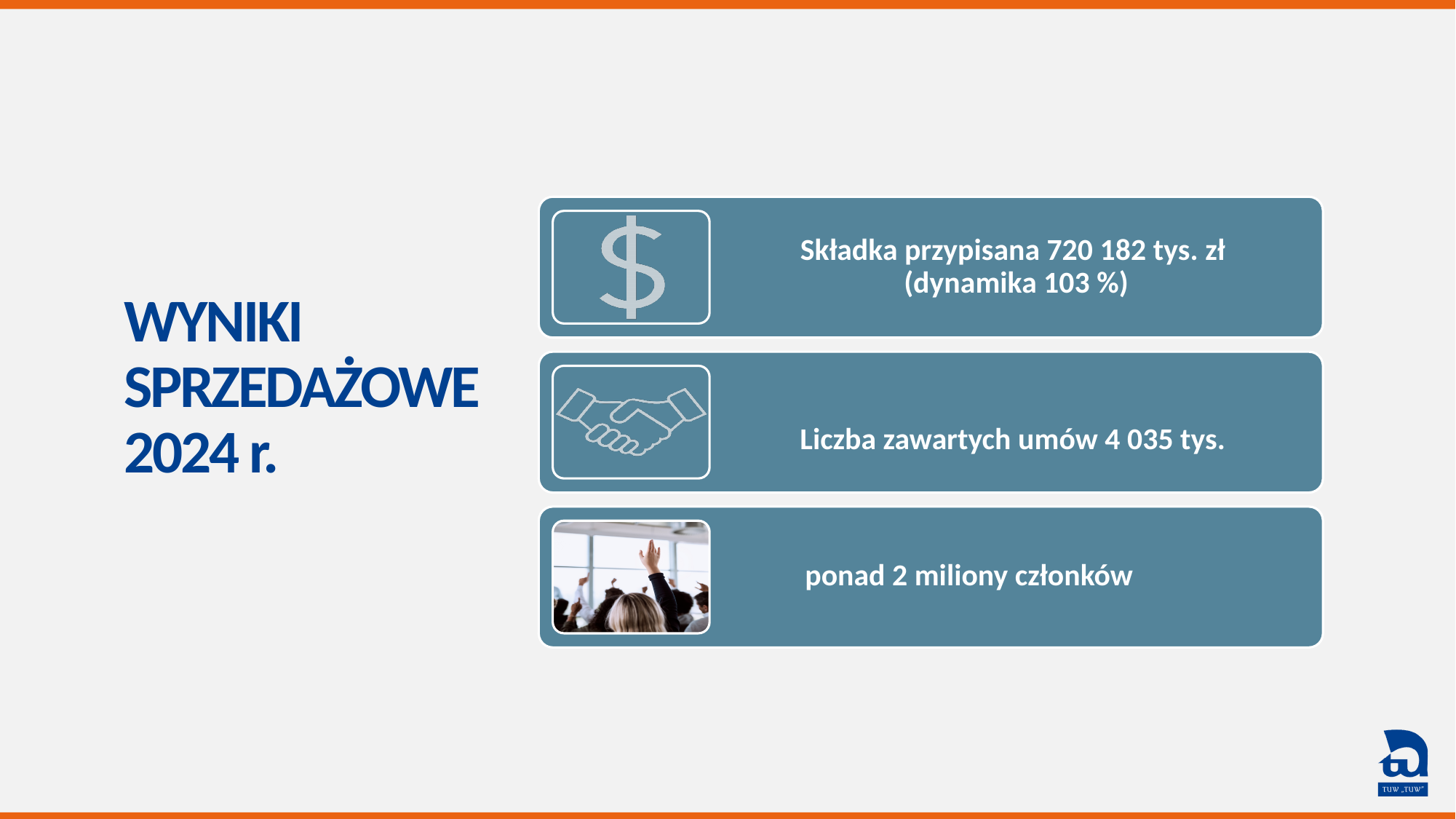

# WYNIKI SPRZEDAŻOWE 2024 r.
Składka przypisana 720 182 tys. zł
(dynamika 103 %)
Liczba zawartych umów 4 035 tys.
 ponad 2 miliony członków